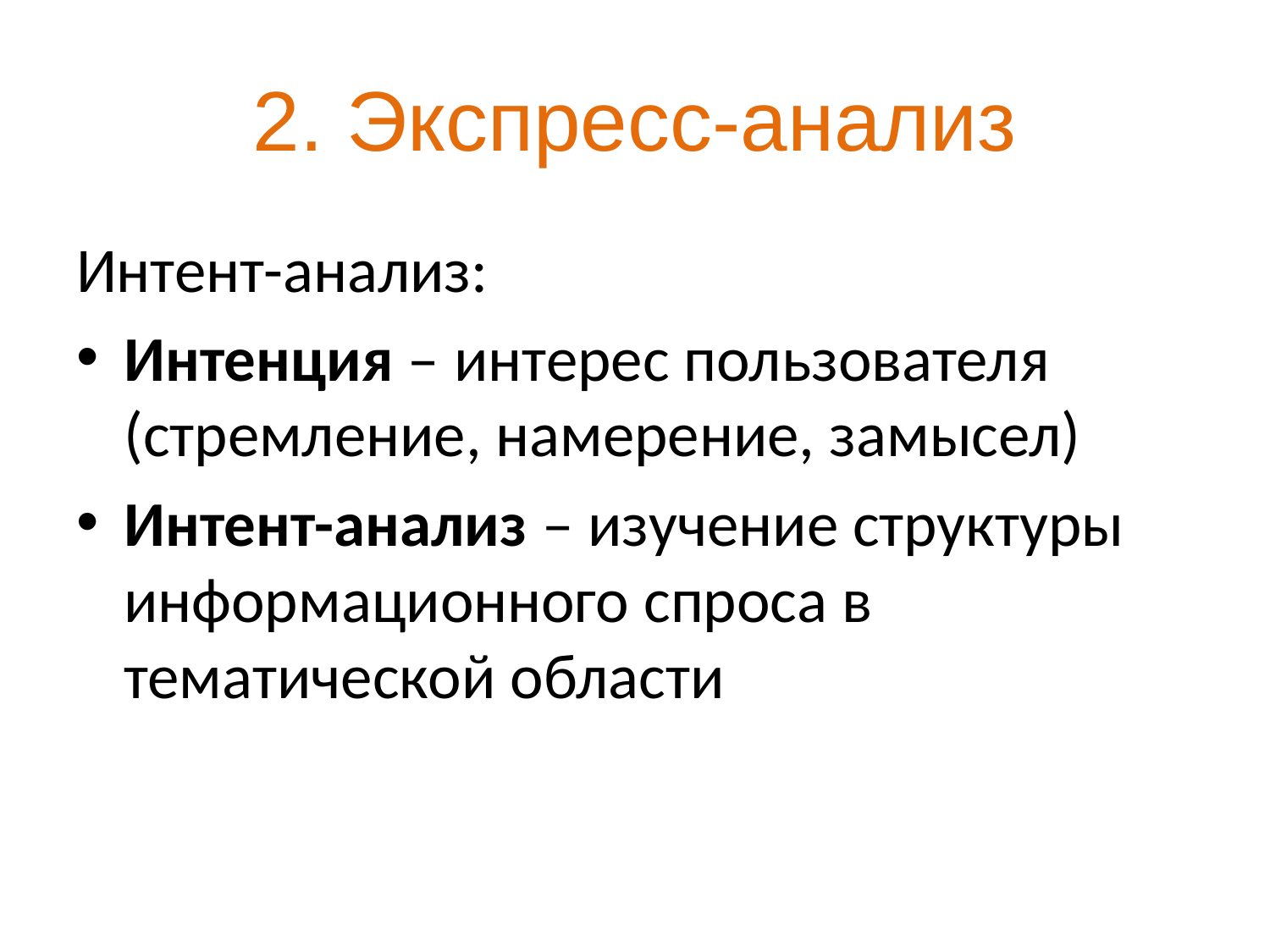

# 2. Экспресс-анализ
Интент-анализ:
Интенция – интерес пользователя (стремление, намерение, замысел)
Интент-анализ – изучение структуры информационного спроса в тематической области